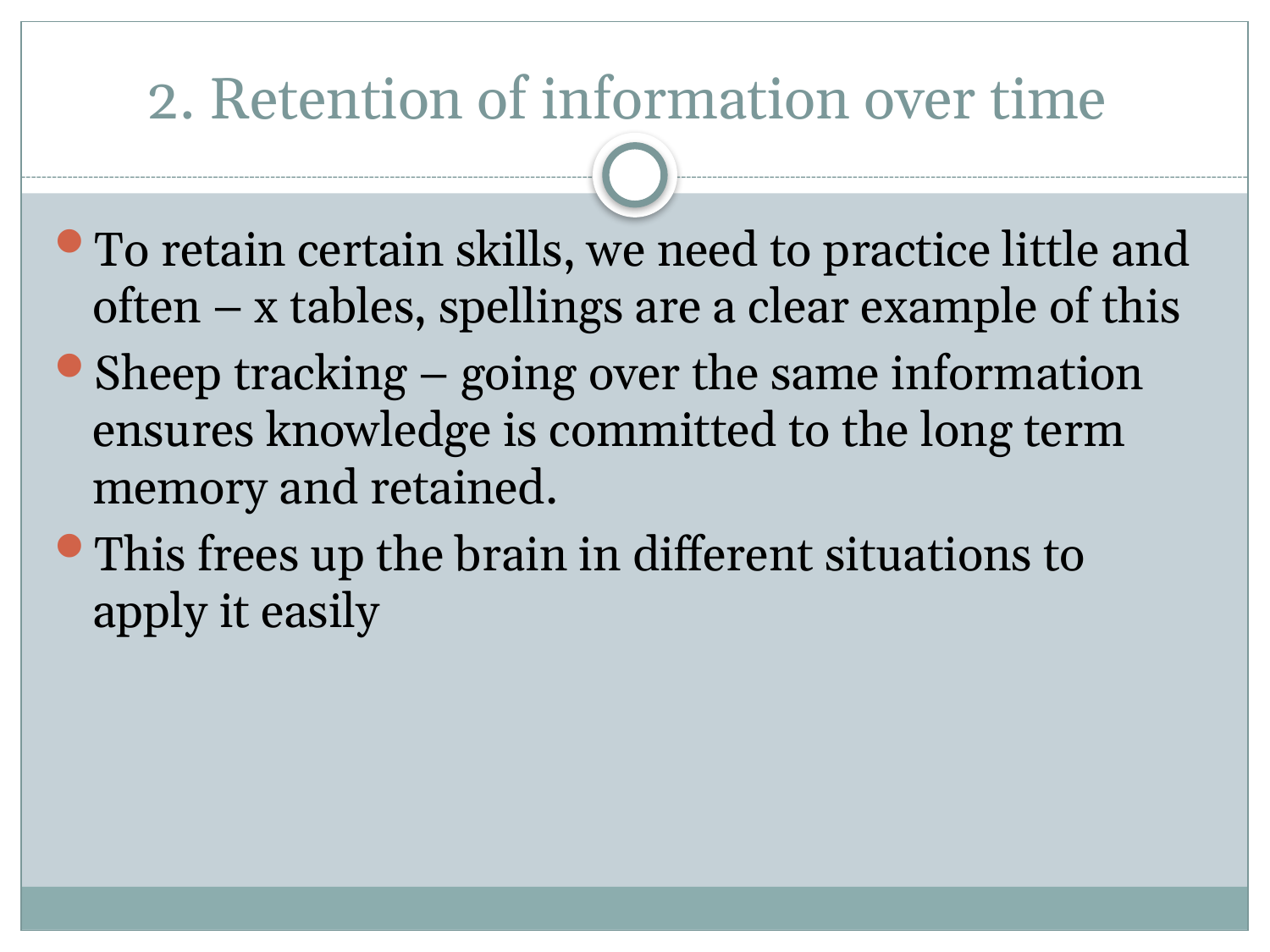

# 2. Retention of information over time
To retain certain skills, we need to practice little and often – x tables, spellings are a clear example of this
Sheep tracking – going over the same information ensures knowledge is committed to the long term memory and retained.
This frees up the brain in different situations to apply it easily